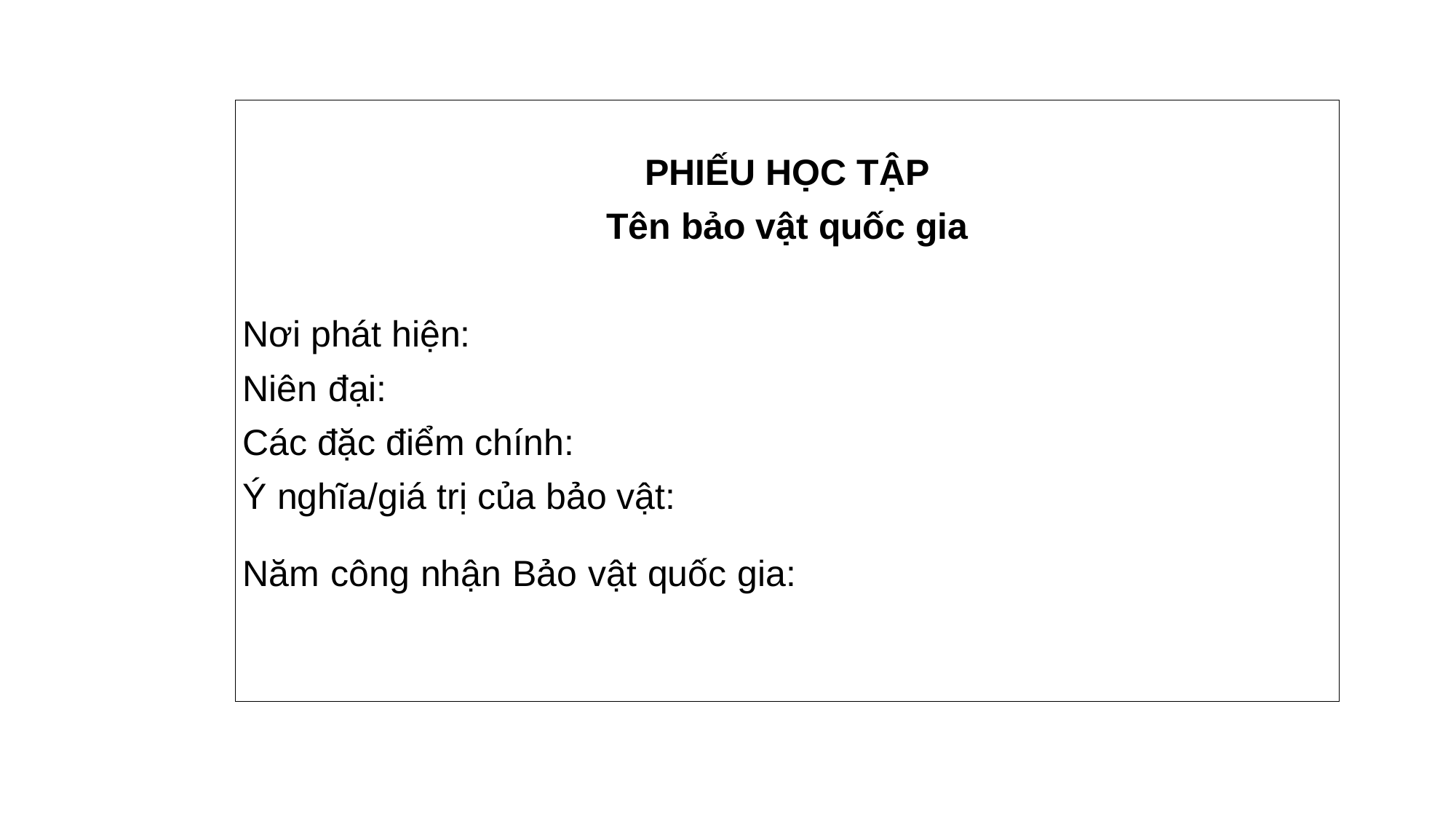

PHIẾU HỌC TẬP
Tên bảo vật quốc gia

Nơi phát hiện:
Niên đại:
Các đặc điểm chính:
Ý nghĩa/giá trị của bảo vật:
Năm công nhận Bảo vật quốc gia: